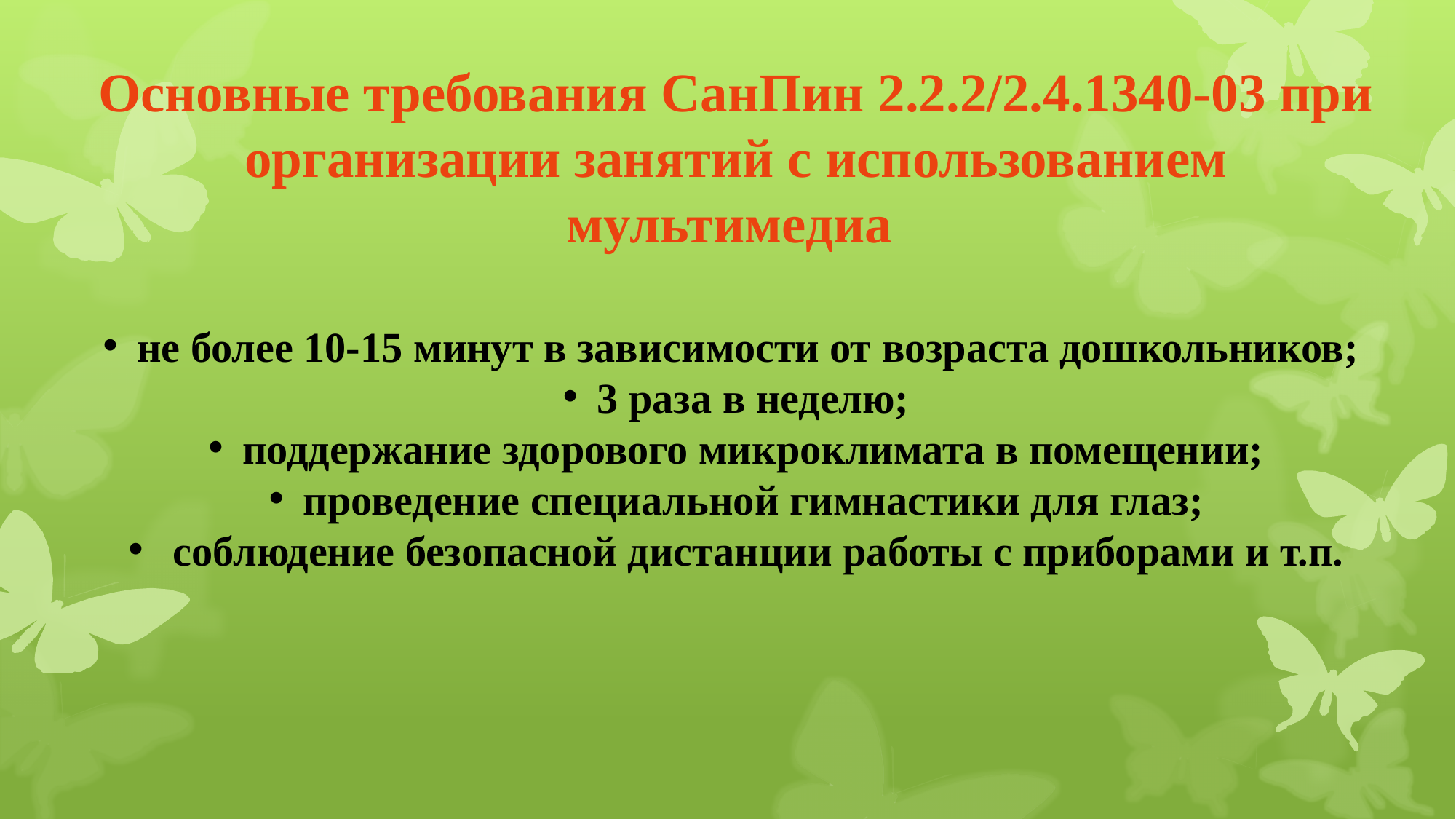

Основные требования СанПин 2.2.2/2.4.1340-03 при организации занятий с использованием мультимедиа

не более 10-15 минут в зависимости от возраста дошкольников;
3 раза в неделю;
поддержание здорового микроклимата в помещении;
проведение специальной гимнастики для глаз;
 соблюдение безопасной дистанции работы с приборами и т.п.